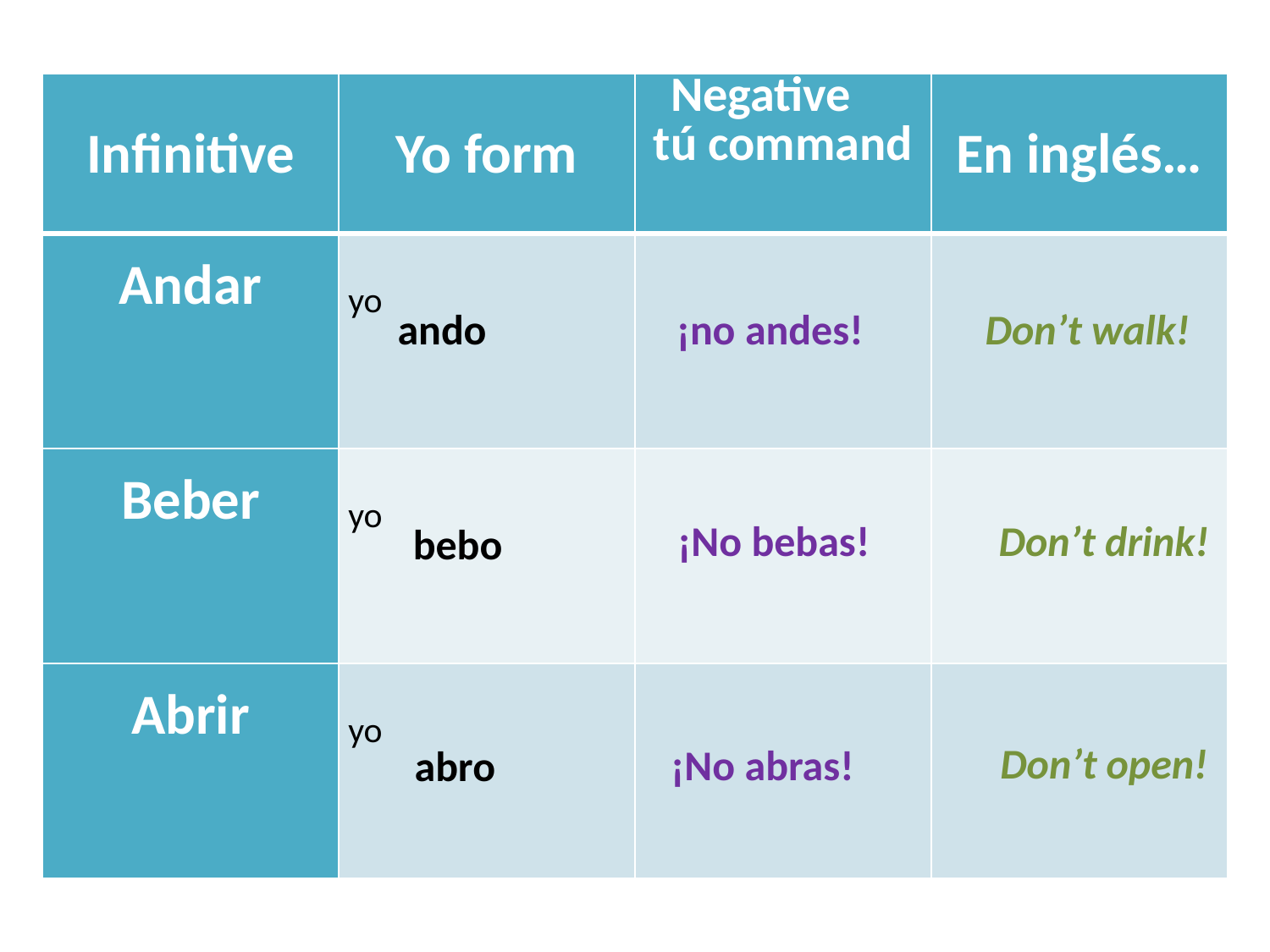

| Infinitive | Yo form | Negative tú command | En inglés… |
| --- | --- | --- | --- |
| Andar | yo |  |  |
| Beber | yo |  |  |
| Abrir | yo |  |  |
ando
¡no andes!
Don’t walk!
¡No bebas!
Don’t drink!
bebo
Don’t open!
¡No abras!
abro